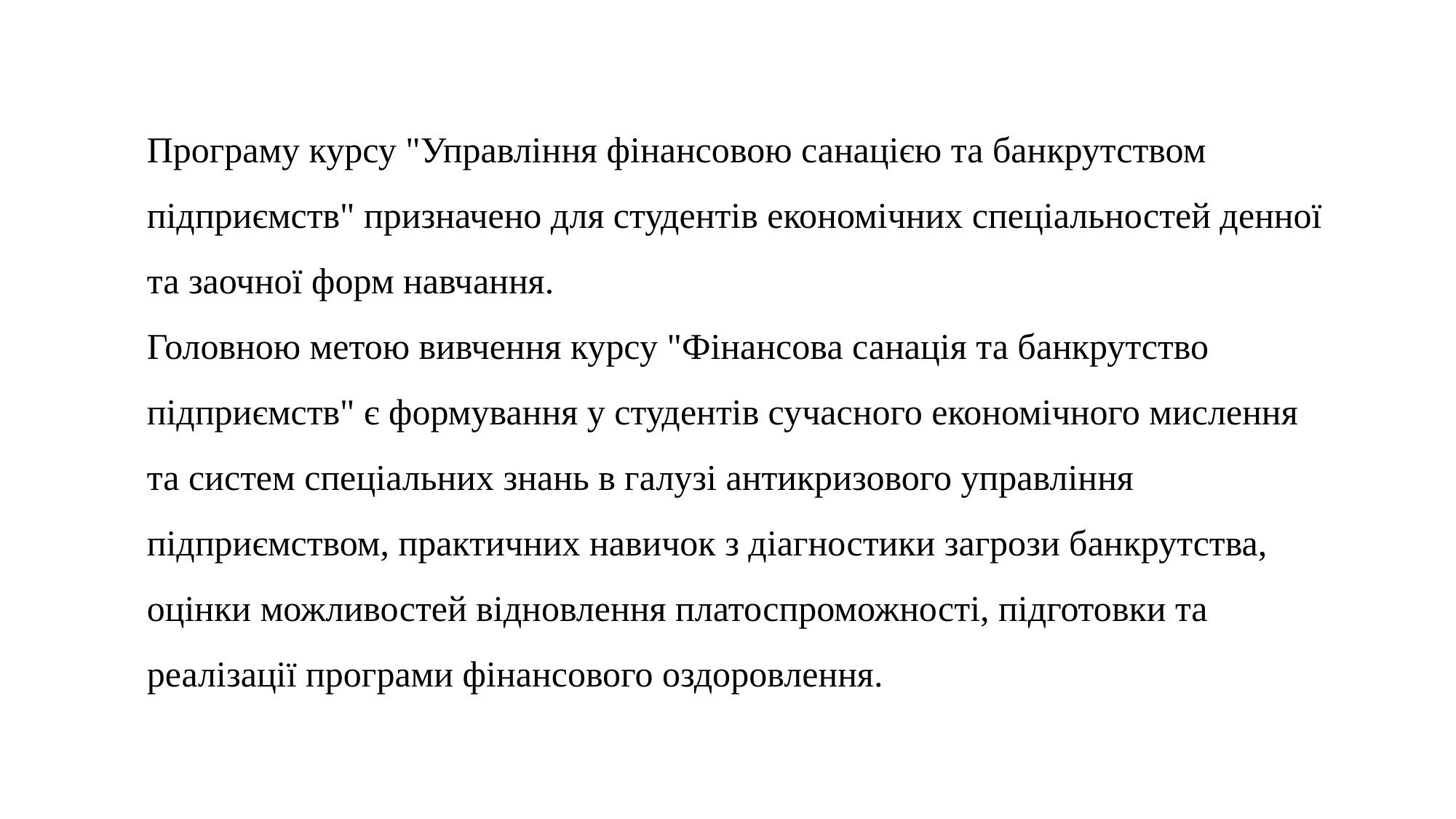

Програму курсу "Управління фінансовою санацією та банкрутством підприємств" призначено для студентів економічних спеціальностей денної та заочної форм навчання.
Головною метою вивчення курсу "Фінансова санація та банкрутство підприємств" є формування у студентів сучасного економічного мислення та систем спеціальних знань в галузі антикризового управління підприємством, практичних навичок з діагностики загрози банкрутства, оцінки можливостей відновлення платоспроможності, підготовки та реалізації програми фінансового оздоровлення.